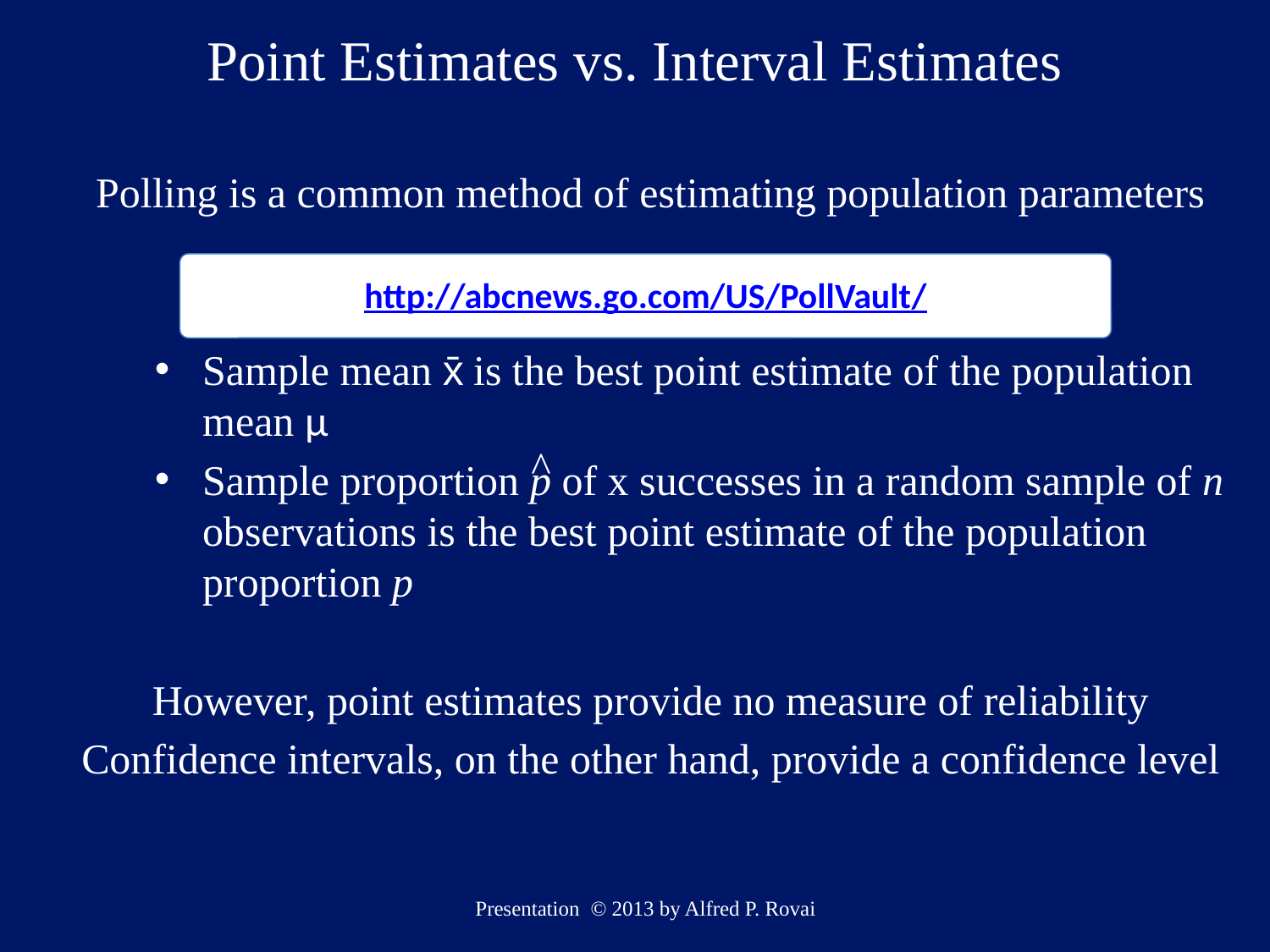

# Point Estimates vs. Interval Estimates
Polling is a common method of estimating population parameters

Sample mean x̄ is the best point estimate of the population mean μ
Sample proportion p of x successes in a random sample of n observations is the best point estimate of the population proportion p

However, point estimates provide no measure of reliability
Confidence intervals, on the other hand, provide a confidence level

http://abcnews.go.com/US/PollVault/
^
Presentation  © 2013 by Alfred P. Rovai